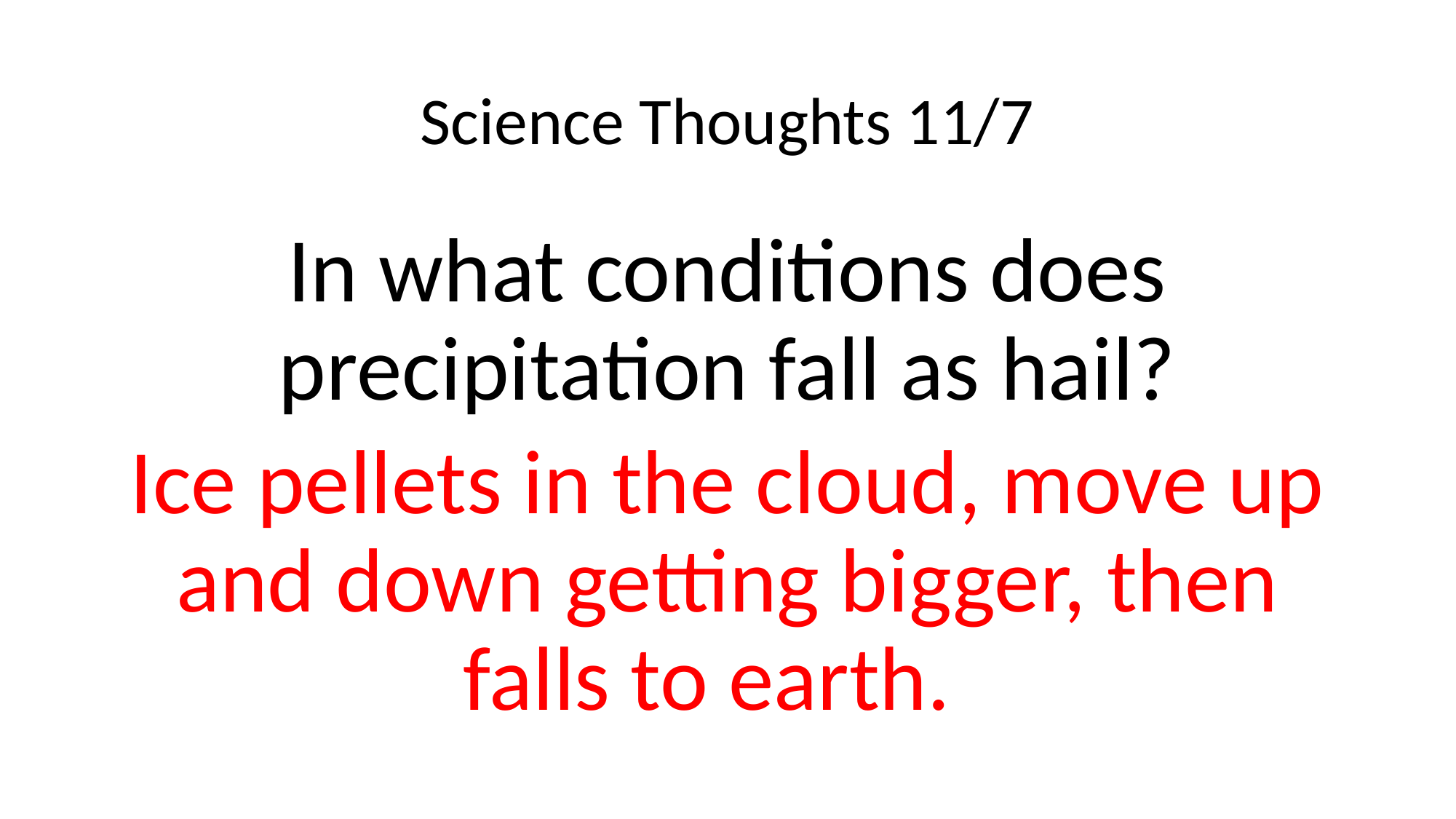

# Science Thoughts 11/7
In what conditions does precipitation fall as hail?
Ice pellets in the cloud, move up and down getting bigger, then falls to earth.